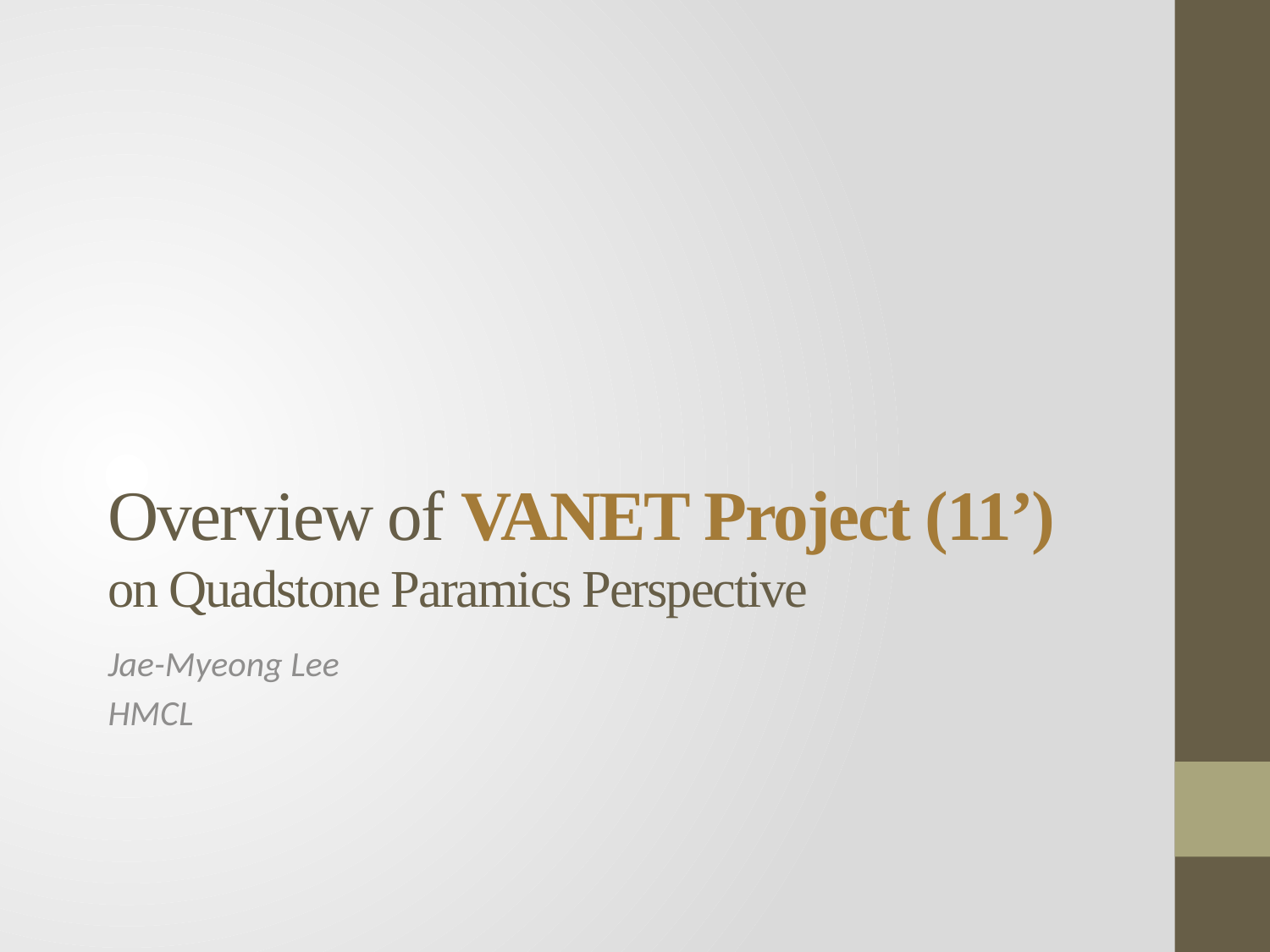

# Overview of VANET Project (11’) on Quadstone Paramics Perspective
Jae-Myeong Lee
HMCL